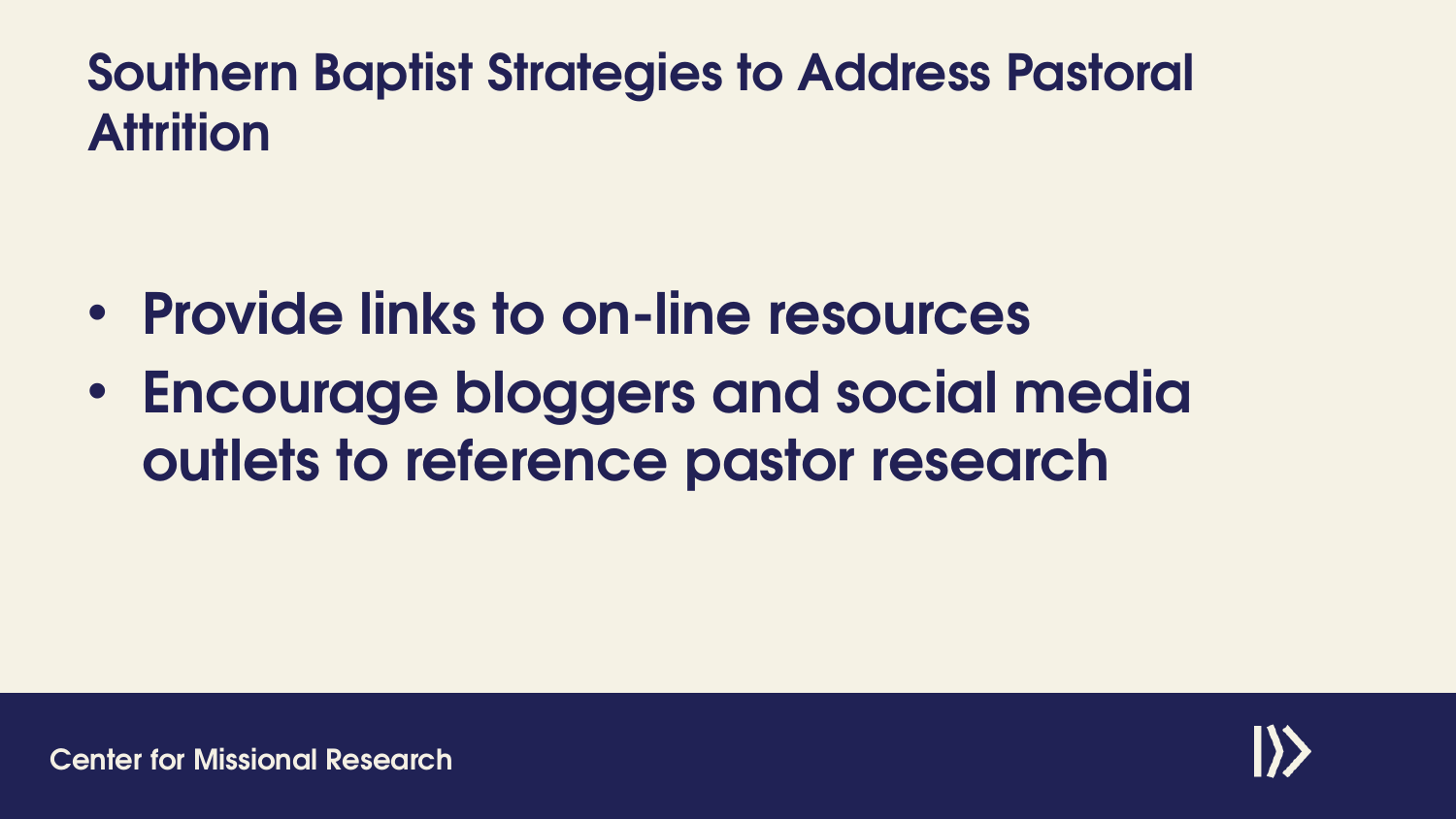

# Southern Baptist Strategies to Address Pastoral Attrition

Provide links to on-line resources
Encourage bloggers and social media outlets to reference pastor research

Center for Missional Research